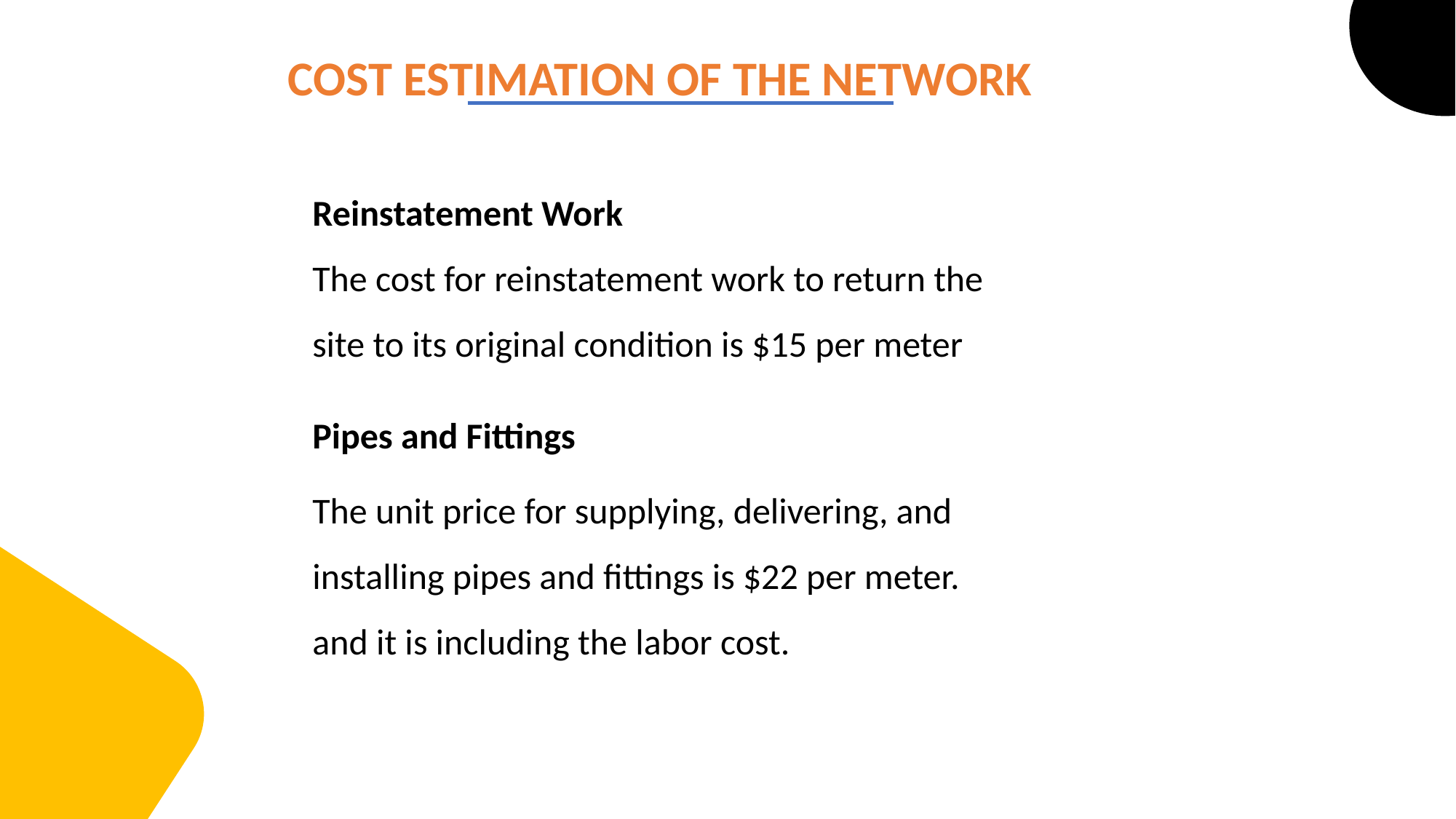

COST ESTIMATION OF THE NETWORK
Reinstatement Work
The cost for reinstatement work to return the site to its original condition is $15 per meter
Pipes and Fittings
The unit price for supplying, delivering, and installing pipes and fittings is $22 per meter. and it is including the labor cost.